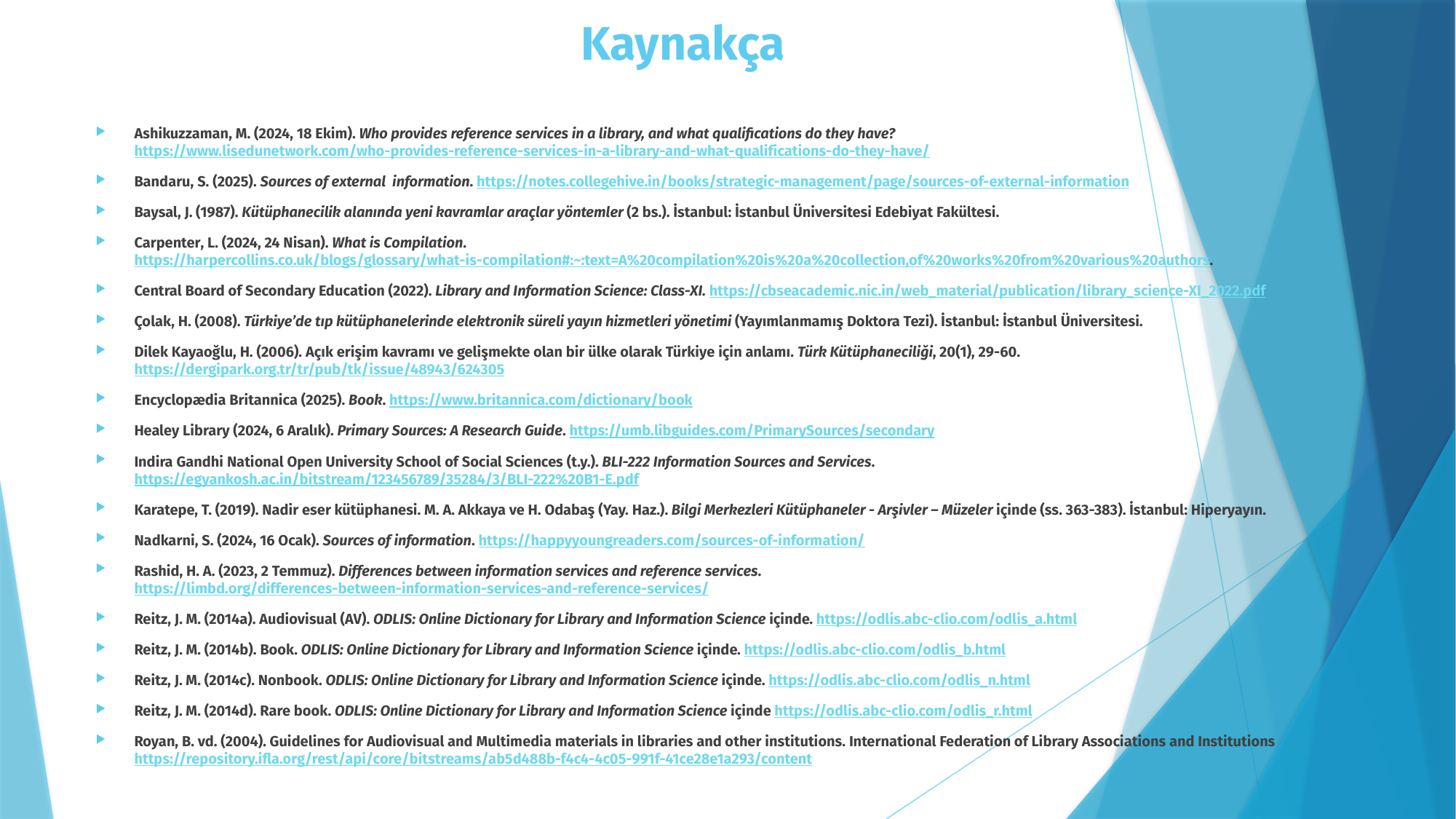

# Kaynakça

Ashikuzzaman, M. (2024, 18 Ekim). Who provides reference services in a library, and what qualifications do they have? https://www.lisedunetwork.com/who-provides-reference-services-in-a-library-and-what-qualifications-do-they-have/
Bandaru, S. (2025). Sources of external  information. https://notes.collegehive.in/books/strategic-management/page/sources-of-external-information
Baysal, J. (1987). Kütüphanecilik alanında yeni kavramlar araçlar yöntemler (2 bs.). İstanbul: İstanbul Üniversitesi Edebiyat Fakültesi.
Carpenter, L. (2024, 24 Nisan). What is Compilation. https://harpercollins.co.uk/blogs/glossary/what-is-compilation#:~:text=A%20compilation%20is%20a%20collection,of%20works%20from%20various%20authors.
Central Board of Secondary Education (2022). Library and Information Science: Class-XI. https://cbseacademic.nic.in/web_material/publication/library_science-XI_2022.pdf
Çolak, H. (2008). Türkiye’de tıp kütüphanelerinde elektronik süreli yayın hizmetleri yönetimi (Yayımlanmamış Doktora Tezi). İstanbul: İstanbul Üniversitesi.
Dilek Kayaoğlu, H. (2006). Açık erişim kavramı ve gelişmekte olan bir ülke olarak Türkiye için anlamı. Türk Kütüphaneciliği, 20(1), 29-60. https://dergipark.org.tr/tr/pub/tk/issue/48943/624305
Encyclopædia Britannica (2025). Book. https://www.britannica.com/dictionary/book
Healey Library (2024, 6 Aralık). Primary Sources: A Research Guide. https://umb.libguides.com/PrimarySources/secondary
Indira Gandhi National Open University School of Social Sciences (t.y.). BLI-222 Information Sources and Services. https://egyankosh.ac.in/bitstream/123456789/35284/3/BLI-222%20B1-E.pdf
Karatepe, T. (2019). Nadir eser kütüphanesi. M. A. Akkaya ve H. Odabaş (Yay. Haz.). Bilgi Merkezleri Kütüphaneler - Arşivler – Müzeler içinde (ss. 363-383). İstanbul: Hiperyayın.
Nadkarni, S. (2024, 16 Ocak). Sources of information. https://happyyoungreaders.com/sources-of-information/
Rashid, H. A. (2023, 2 Temmuz). Differences between information services and reference services. https://limbd.org/differences-between-information-services-and-reference-services/
Reitz, J. M. (2014a). Audiovisual (AV). ODLIS: Online Dictionary for Library and Information Science içinde. https://odlis.abc-clio.com/odlis_a.html
Reitz, J. M. (2014b). Book. ODLIS: Online Dictionary for Library and Information Science içinde. https://odlis.abc-clio.com/odlis_b.html
Reitz, J. M. (2014c). Nonbook. ODLIS: Online Dictionary for Library and Information Science içinde. https://odlis.abc-clio.com/odlis_n.html
Reitz, J. M. (2014d). Rare book. ODLIS: Online Dictionary for Library and Information Science içinde https://odlis.abc-clio.com/odlis_r.html
Royan, B. vd. (2004). Guidelines for Audiovisual and Multimedia materials in libraries and other institutions. International Federation of Library Associations and Institutions https://repository.ifla.org/rest/api/core/bitstreams/ab5d488b-f4c4-4c05-991f-41ce28e1a293/content